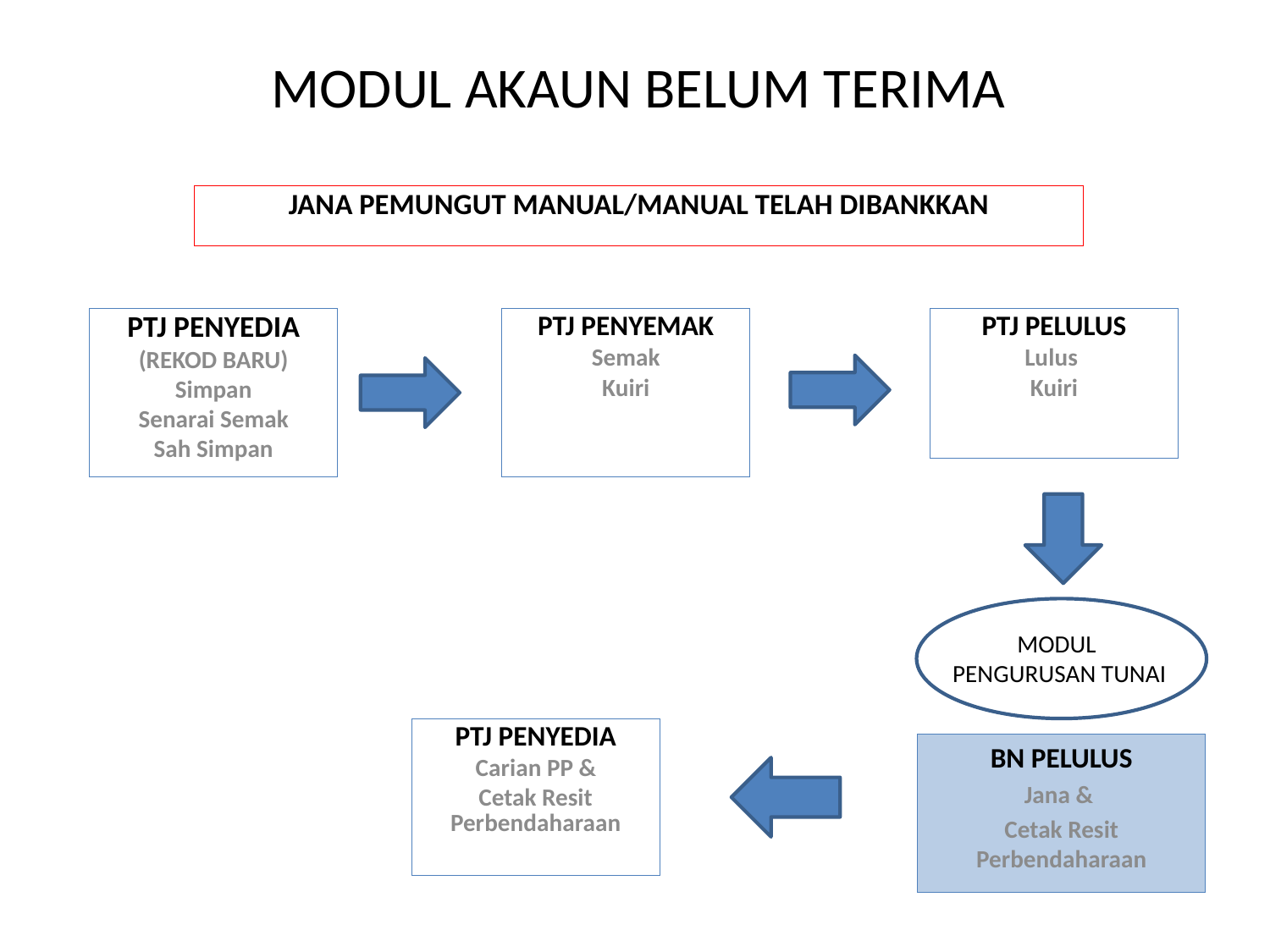

MODUL AKAUN BELUM TERIMA
JANA PEMUNGUT MANUAL/MANUAL TELAH DIBANKKAN
PTJ PENYEMAK
Semak
Kuiri
PTJ PELULUS
Lulus
Kuiri
PTJ PENYEDIA
(REKOD BARU)
Simpan
Senarai Semak
Sah Simpan

MODUL
PENGURUSAN TUNAI
PTJ PENYEDIA
Carian PP &
Cetak Resit Perbendaharaan

BN PELULUS
Jana &
Cetak Resit Perbendaharaan